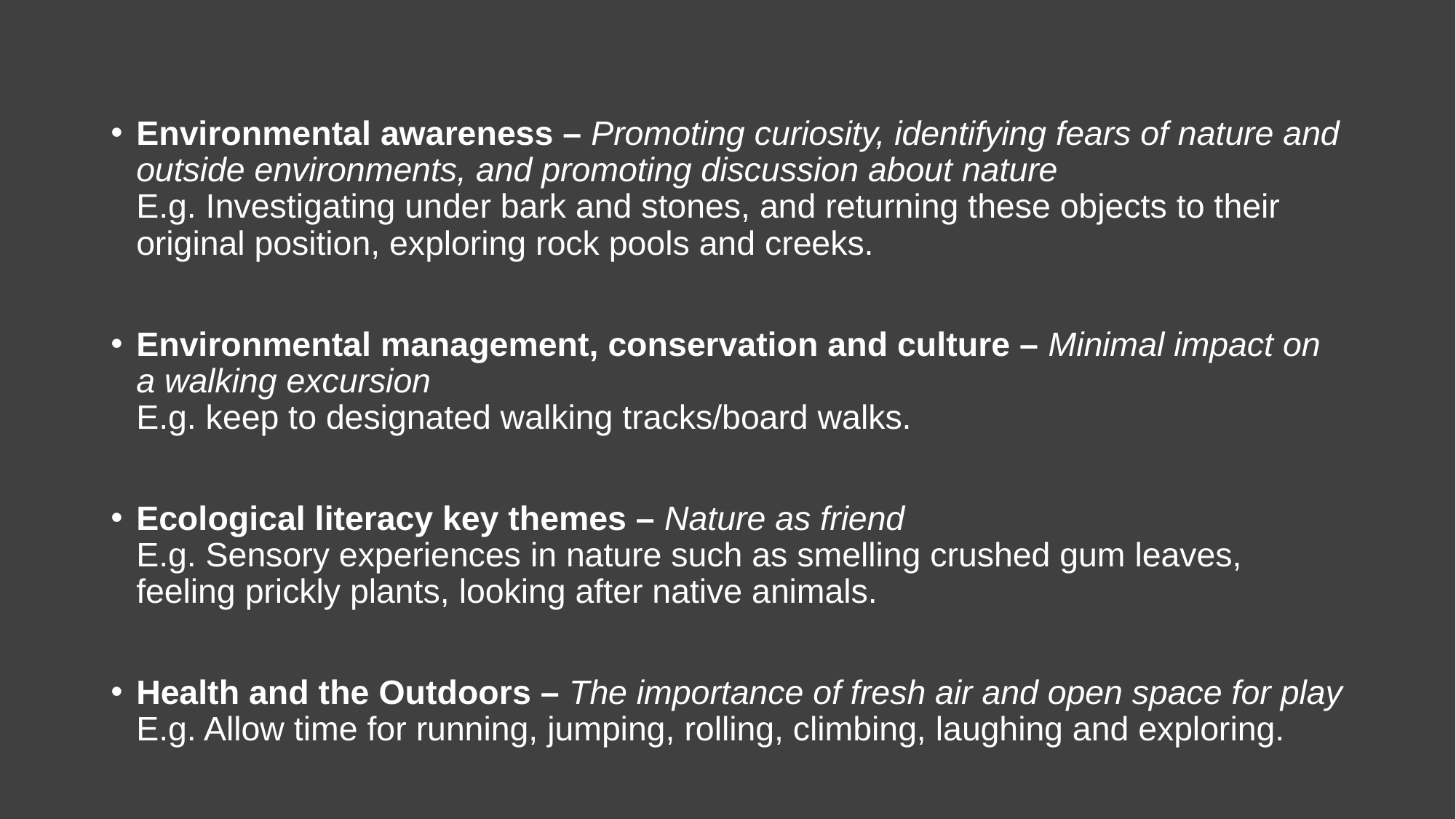

Environmental awareness – Promoting curiosity, identifying fears of nature and outside environments, and promoting discussion about nature
E.g. Investigating under bark and stones, and returning these objects to their original position, exploring rock pools and creeks.

Environmental management, conservation and culture – Minimal impact on a walking excursion
E.g. keep to designated walking tracks/board walks.

Ecological literacy key themes – Nature as friend
E.g. Sensory experiences in nature such as smelling crushed gum leaves, feeling prickly plants, looking after native animals.

Health and the Outdoors – The importance of fresh air and open space for play
E.g. Allow time for running, jumping, rolling, climbing, laughing and exploring.